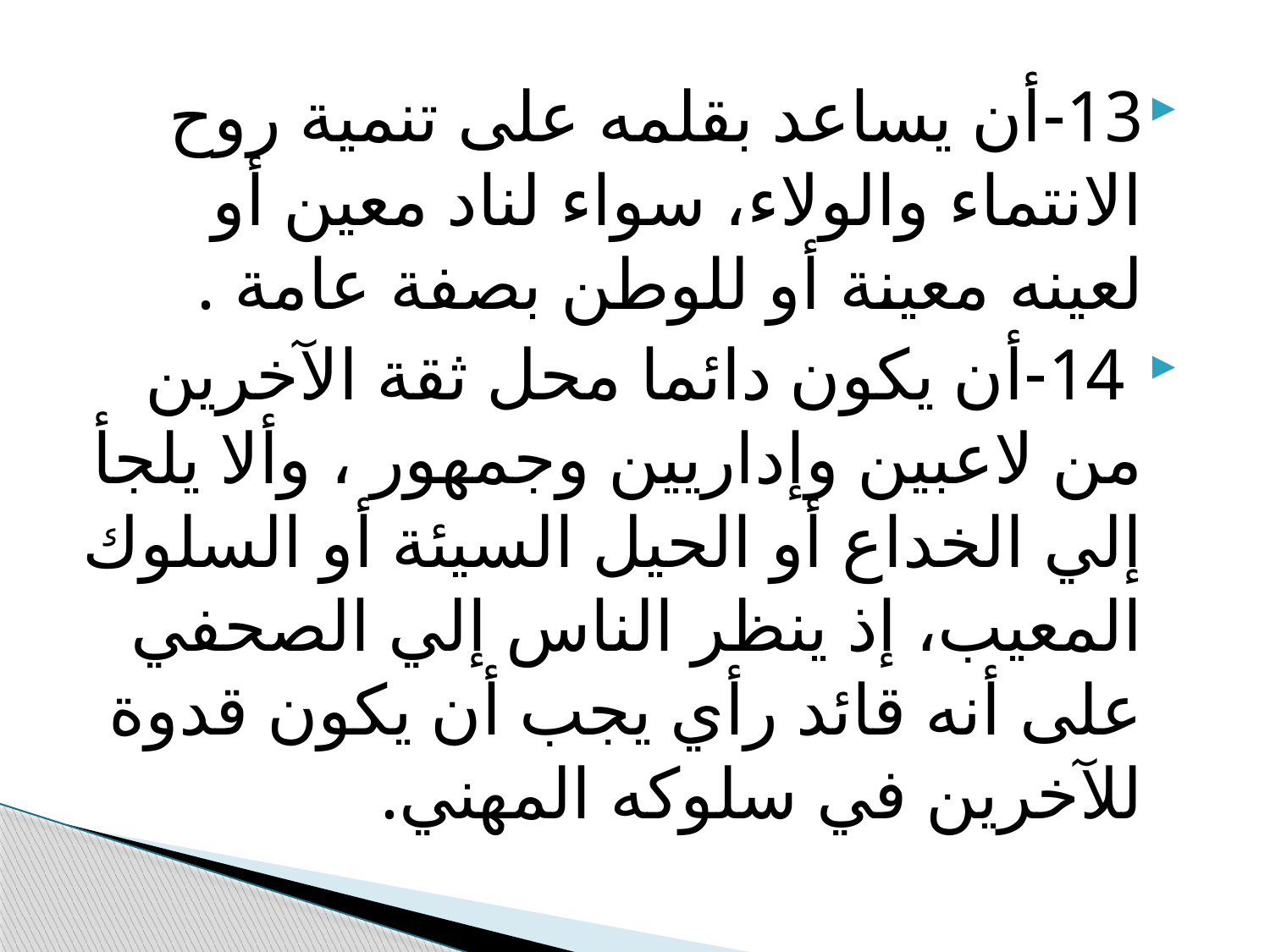

13-أن يساعد بقلمه على تنمية روح الانتماء والولاء، سواء لناد معين أو لعينه معينة أو للوطن بصفة عامة .
 14-أن يكون دائما محل ثقة الآخرين من لاعبين وإداريين وجمهور ، وألا يلجأ إلي الخداع أو الحيل السيئة أو السلوك المعيب، إذ ينظر الناس إلي الصحفي على أنه قائد رأي يجب أن يكون قدوة للآخرين في سلوكه المهني.